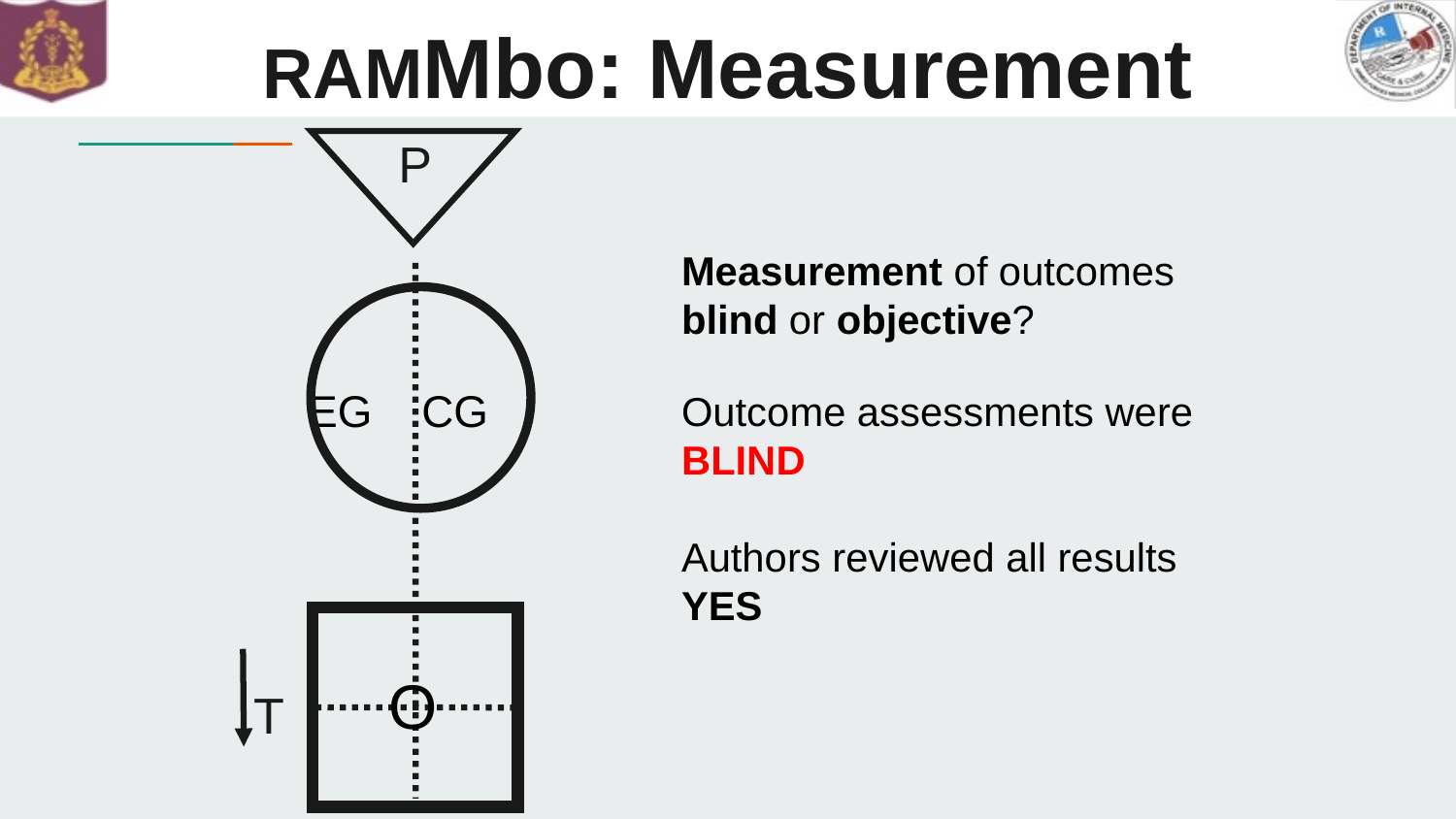

# RAMMbo: Measurement
P

Measurement of outcomes
blind or objective?

EG    CG
Outcome assessments were   BLIND

Authors reviewed all results        YES

O
T